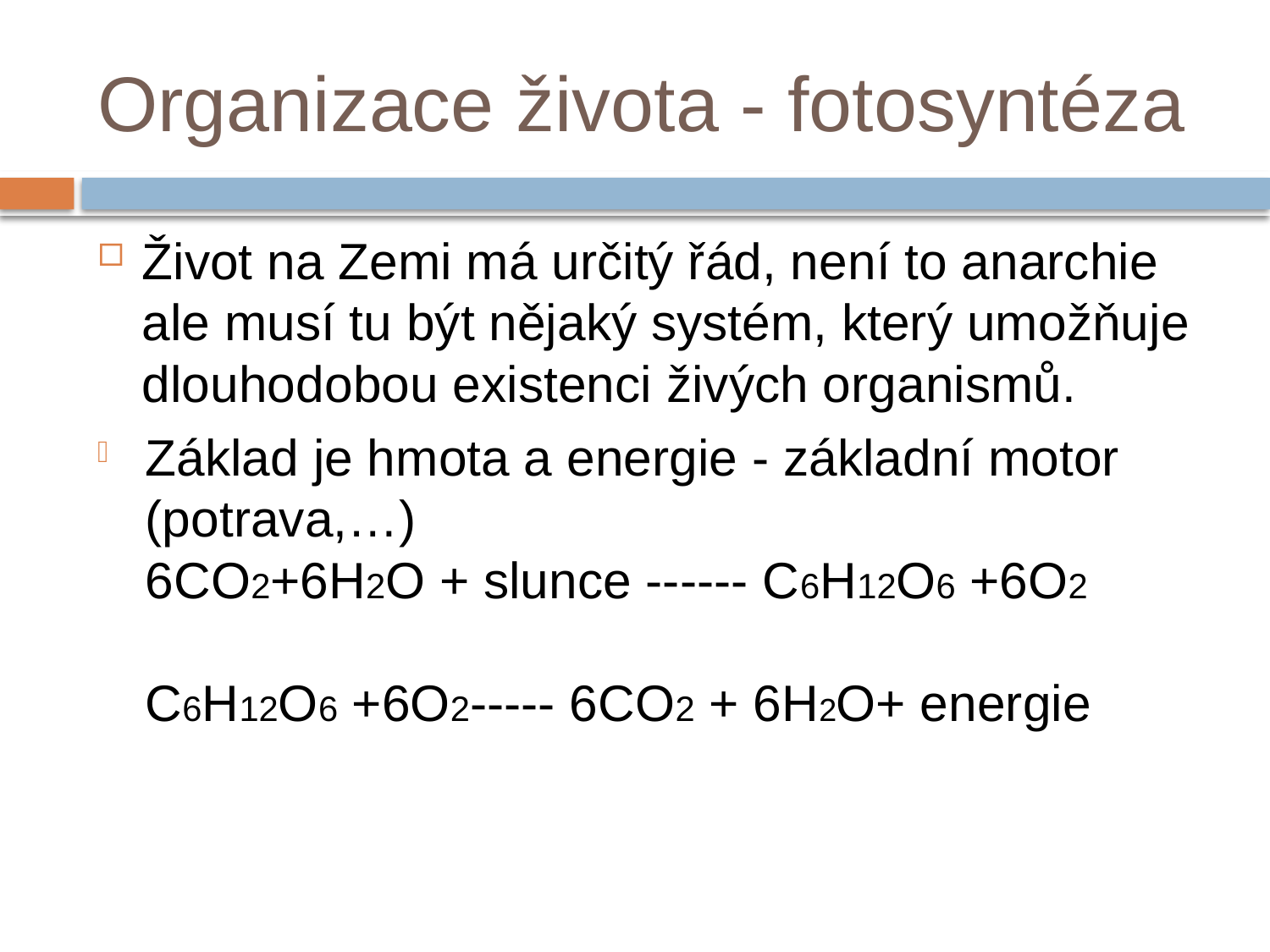

# Organizace života - fotosyntéza
Život na Zemi má určitý řád, není to anarchie ale musí tu být nějaký systém, který umožňuje dlouhodobou existenci živých organismů.
Základ je hmota a energie - základní motor (potrava,…)
6CO2+6H2O + slunce ------ C6H12O6 +6O2
C6H12O6 +6O2----- 6CO2 + 6H2O+ energie